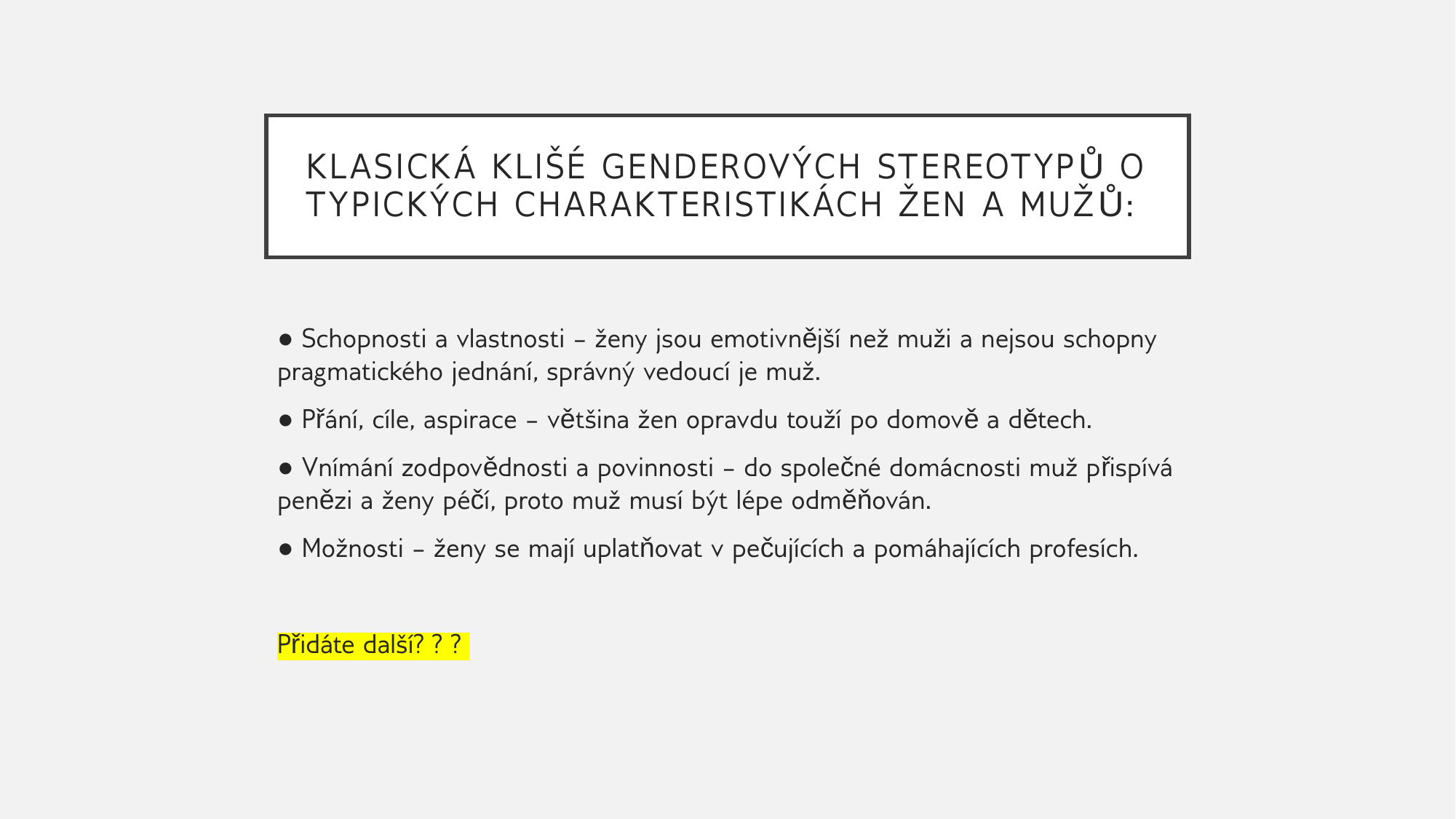

# klasická klišé genderových stereotypů o typických charakteristikách žen a mužů:
● Schopnosti a vlastnosti – ženy jsou emotivnější než muži a nejsou schopny pragmatického jednání, správný vedoucí je muž.
● Přání, cíle, aspirace – většina žen opravdu touží po domově a dětech.
● Vnímání zodpovědnosti a povinnosti – do společné domácnosti muž přispívá penězi a ženy péčí, proto muž musí být lépe odměňován.
● Možnosti – ženy se mají uplatňovat v pečujících a pomáhajících profesích.

Přidáte další? ? ?